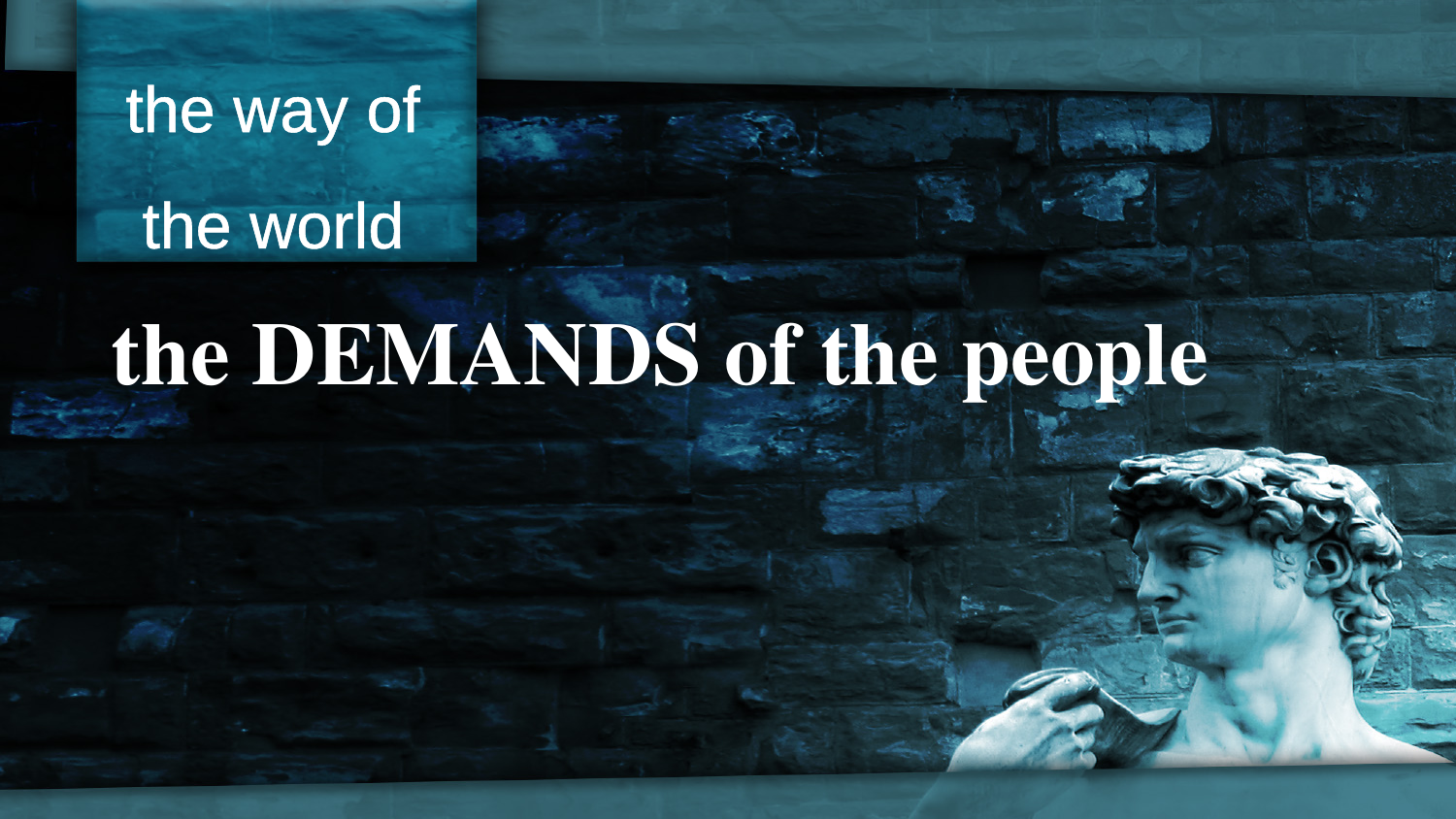

the way of the world
the DEMANDS of the people